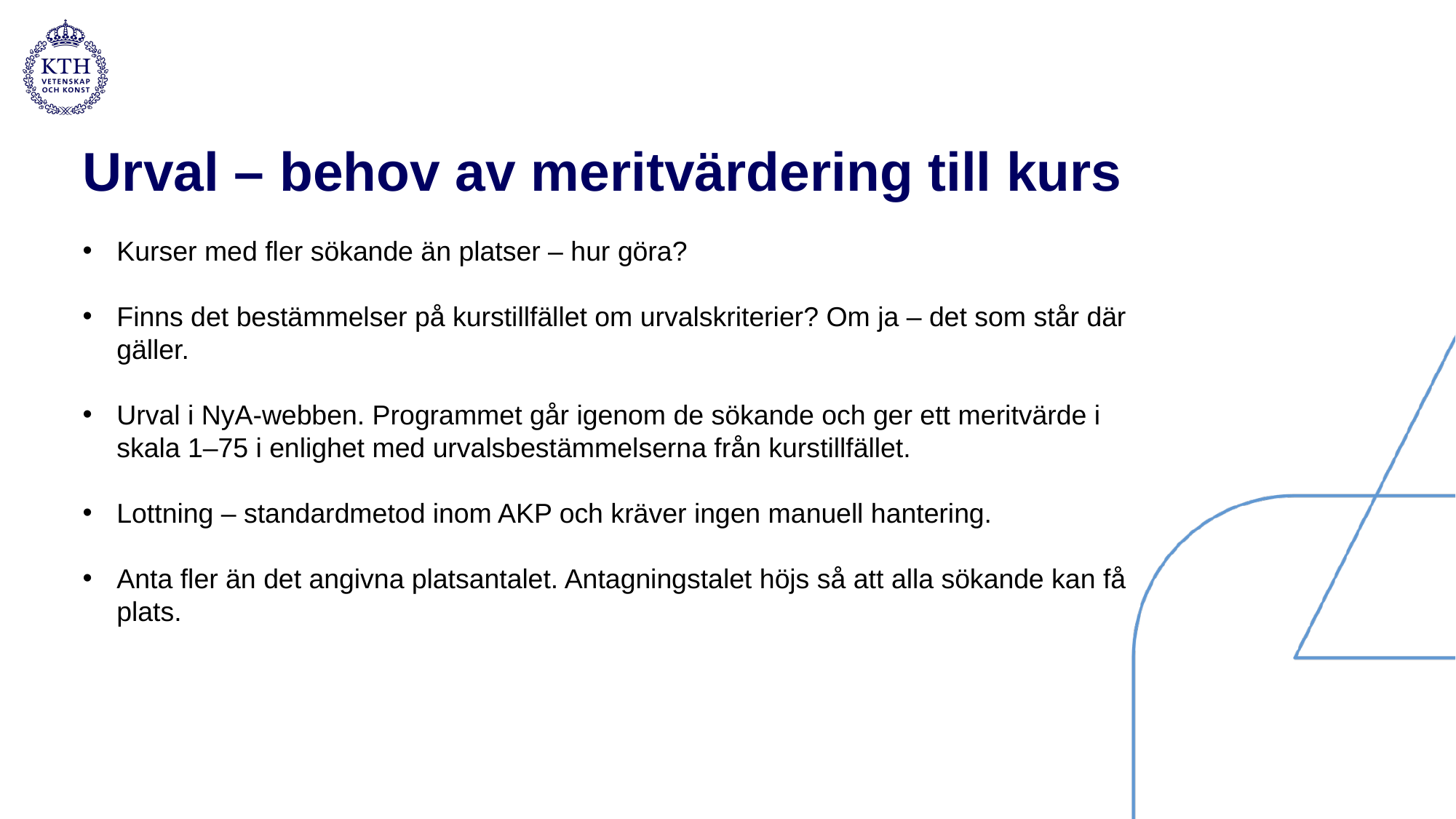

# Urval – behov av meritvärdering till kurs
Kurser med fler sökande än platser – hur göra?

Finns det bestämmelser på kurstillfället om urvalskriterier? Om ja – det som står där gäller.
Urval i NyA-webben. Programmet går igenom de sökande och ger ett meritvärde i skala 1–75 i enlighet med urvalsbestämmelserna från kurstillfället.

Lottning – standardmetod inom AKP och kräver ingen manuell hantering.

Anta fler än det angivna platsantalet. Antagningstalet höjs så att alla sökande kan få plats.